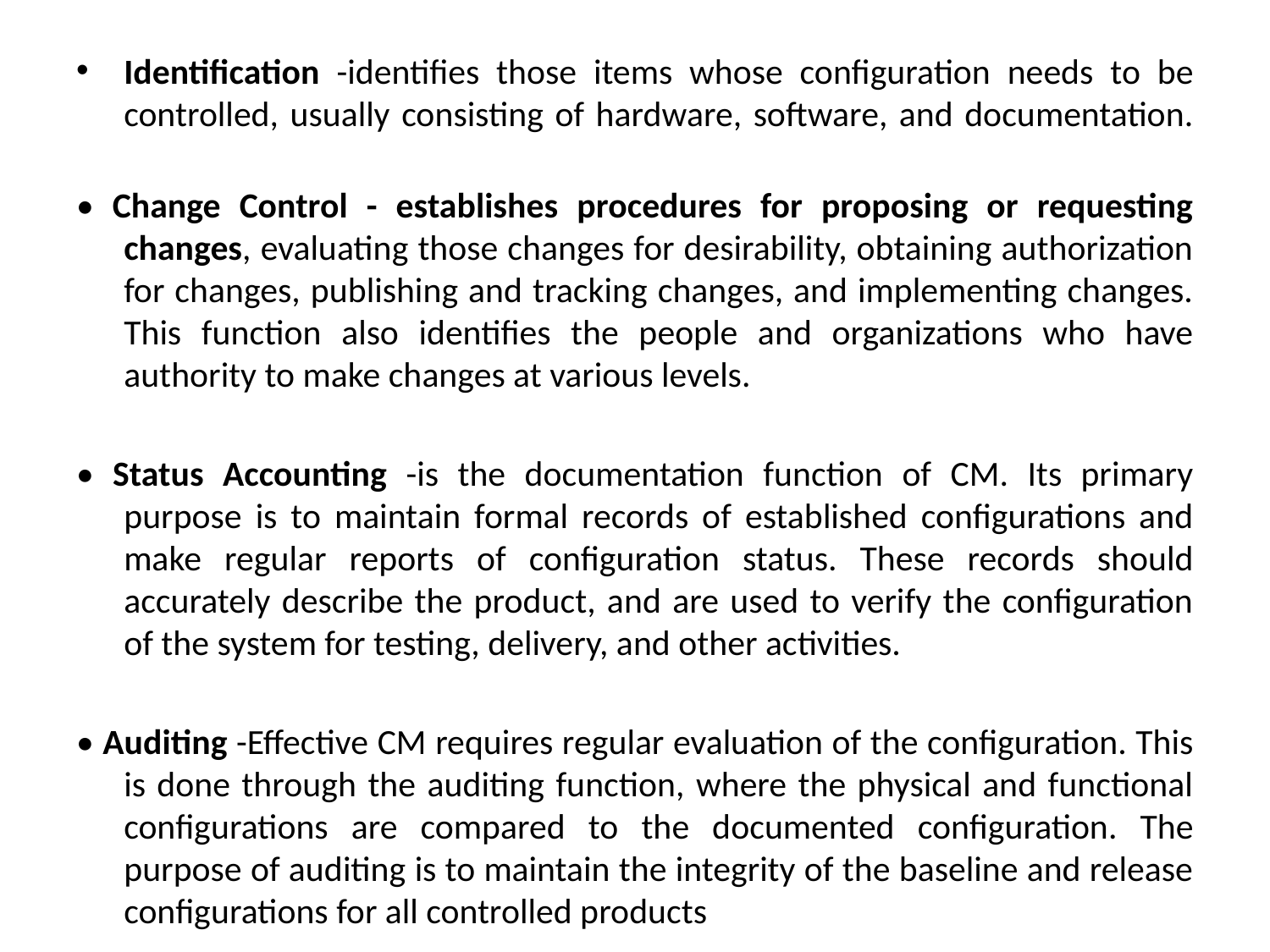

Identification -identifies those items whose configuration needs to be controlled, usually consisting of hardware, software, and documentation.
• Change Control - establishes procedures for proposing or requesting changes, evaluating those changes for desirability, obtaining authorization for changes, publishing and tracking changes, and implementing changes. This function also identifies the people and organizations who have authority to make changes at various levels.

• Status Accounting -is the documentation function of CM. Its primary purpose is to maintain formal records of established configurations and make regular reports of configuration status. These records should accurately describe the product, and are used to verify the configuration of the system for testing, delivery, and other activities.

• Auditing -Effective CM requires regular evaluation of the configuration. This is done through the auditing function, where the physical and functional configurations are compared to the documented configuration. The purpose of auditing is to maintain the integrity of the baseline and release configurations for all controlled products